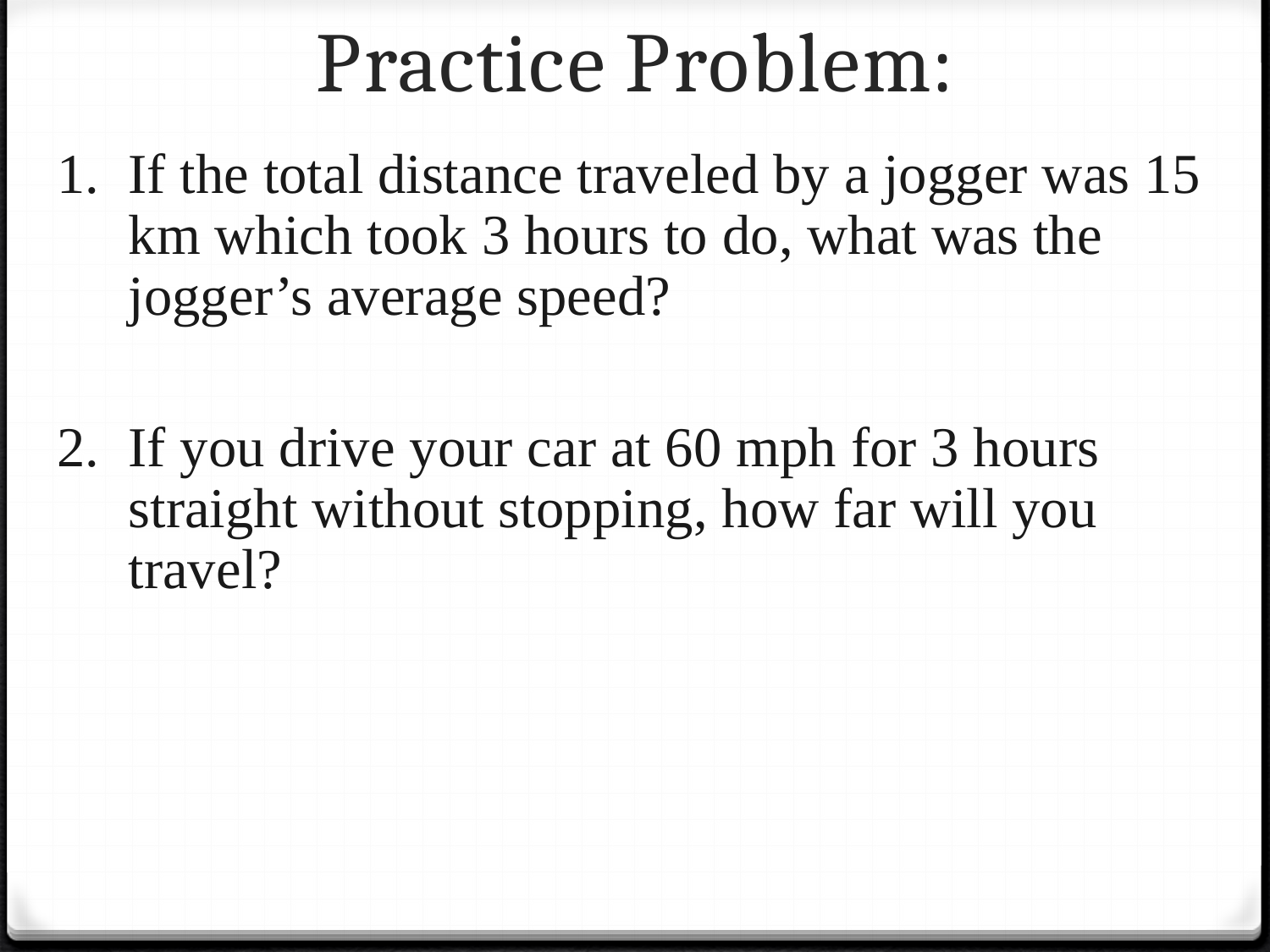

# Practice Problem:
If the total distance traveled by a jogger was 15 km which took 3 hours to do, what was the jogger’s average speed?
If you drive your car at 60 mph for 3 hours straight without stopping, how far will you travel?